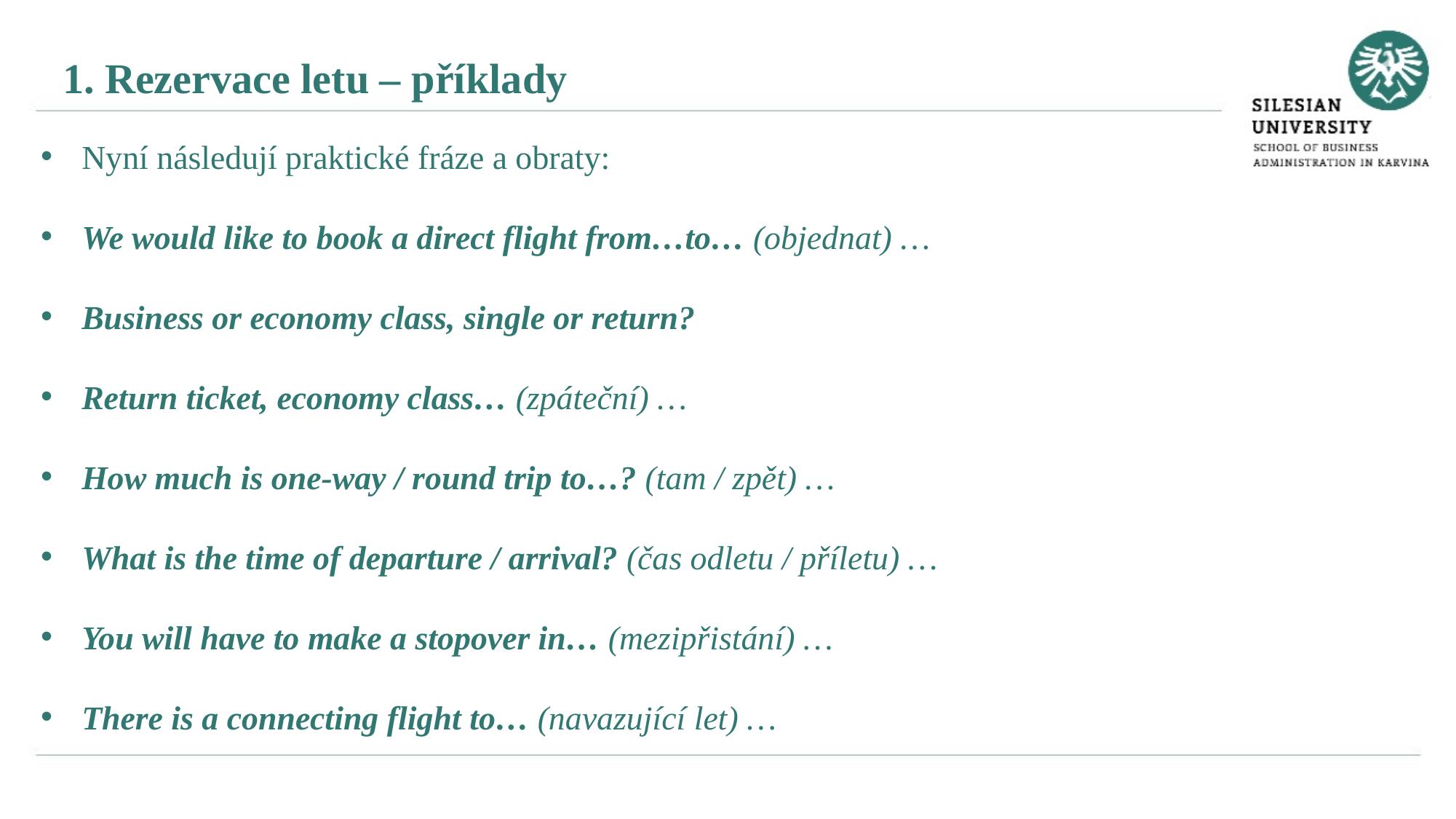

1. Rezervace letu – příklady
Nyní následují praktické fráze a obraty:

We would like to book a direct flight from…to… (objednat) …

Business or economy class, single or return?

Return ticket, economy class… (zpáteční) …

How much is one-way / round trip to…? (tam / zpět) …

What is the time of departure / arrival? (čas odletu / příletu) …

You will have to make a stopover in… (mezipřistání) …

There is a connecting flight to… (navazující let) …